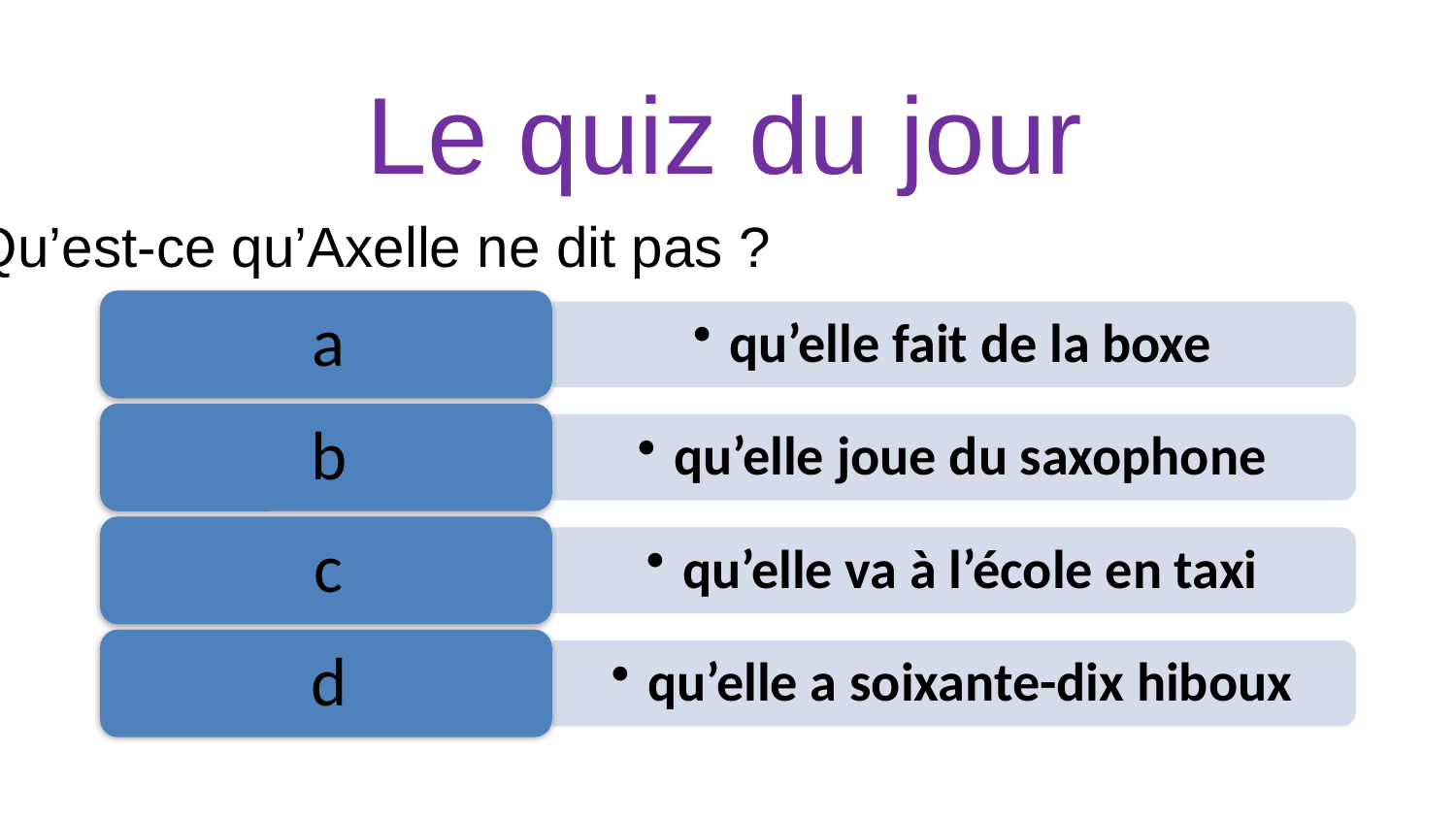

# Le quiz du jour
Qu’est-ce qu’Axelle ne dit pas ?
qu’elle fait de la boxe
a
qu’elle joue du saxophone
b
qu’elle va à l’école en taxi
c
qu’elle a soixante-dix hiboux
d